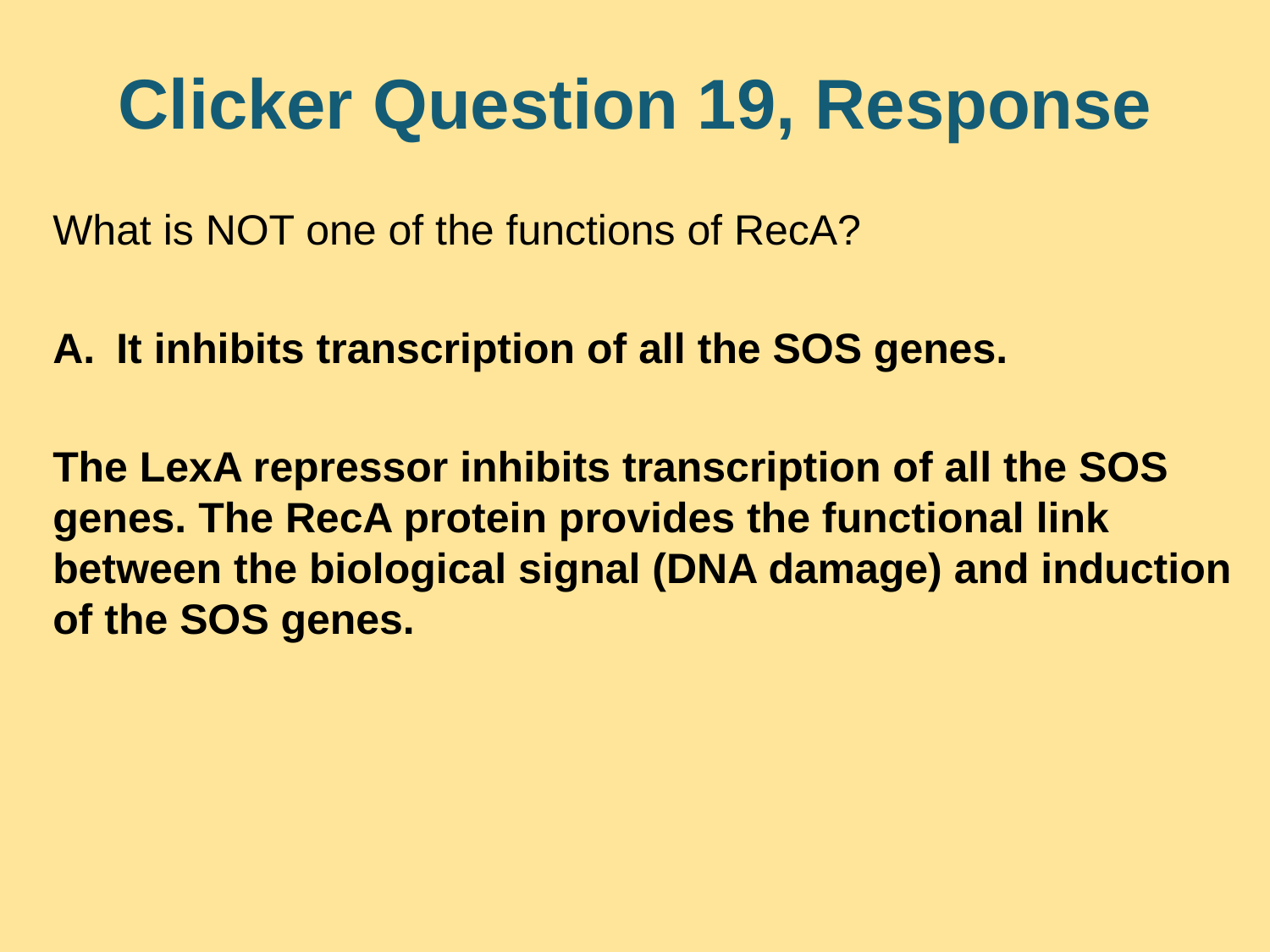

# Clicker Question 19, Response
What is NOT one of the functions of RecA?

It inhibits transcription of all the SOS genes.

The LexA repressor inhibits transcription of all the SOS genes. The RecA protein provides the functional link between the biological signal (DNA damage) and induction of the SOS genes.